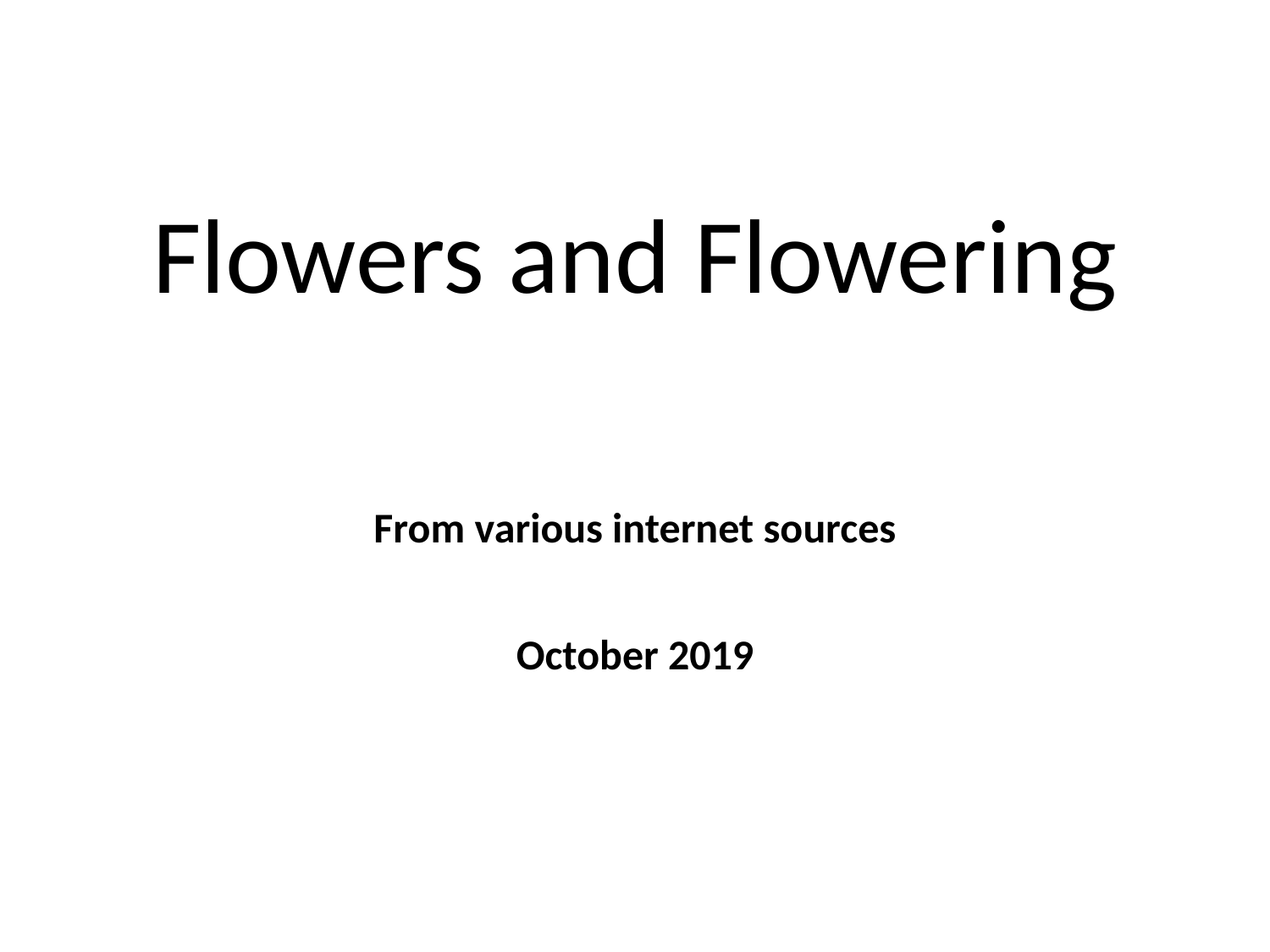

# Flowers and Flowering
From various internet sources

October 2019